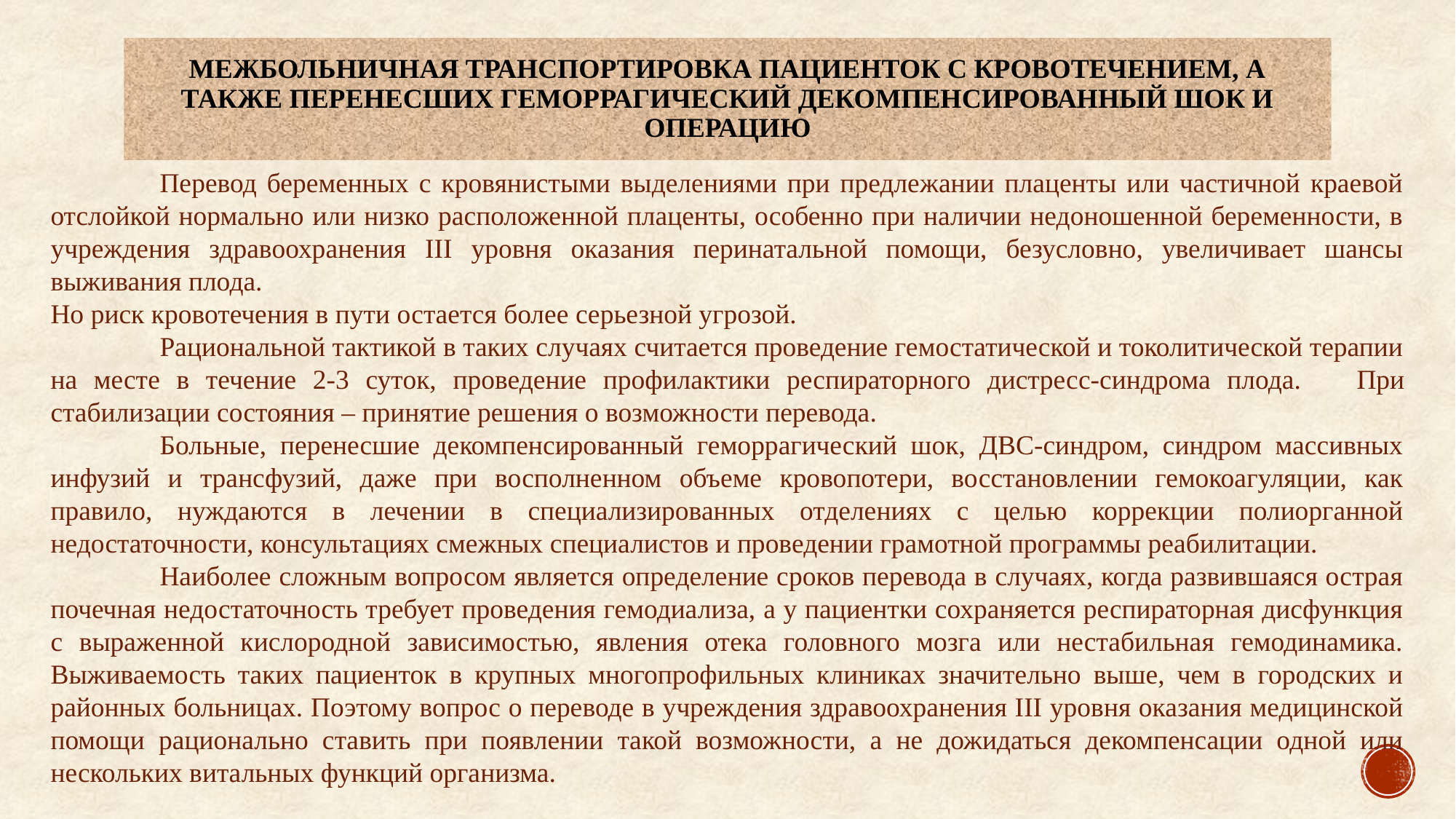

# Межбольничная транспортировка пациенток с кровотечением, а также перенесших геморрагический декомпенсированный шок и операцию
	Перевод беременных с кровянистыми выделениями при предлежании плаценты или частичной краевой отслойкой нормально или низко расположенной плаценты, особенно при наличии недоношенной беременности, в учреждения здравоохранения III уровня оказания перинатальной помощи, безусловно, увеличивает шансы выживания плода.
Но риск кровотечения в пути остается более серьезной угрозой.
	Рациональной тактикой в таких случаях считается проведение гемостатической и токолитической терапии на месте в течение 2-3 суток, проведение профилактики респираторного дистресс-синдрома плода. 	При стабилизации состояния – принятие решения о возможности перевода.
	Больные, перенесшие декомпенсированный геморрагический шок, ДВС-синдром, синдром массивных инфузий и трансфузий, даже при восполненном объеме кровопотери, восстановлении гемокоагуляции, как правило, нуждаются в лечении в специализированных отделениях с целью коррекции полиорганной недостаточности, консультациях смежных специалистов и проведении грамотной программы реабилитации.
	Наиболее сложным вопросом является определение сроков перевода в случаях, когда развившаяся острая почечная недостаточность требует проведения гемодиализа, а у пациентки сохраняется респираторная дисфункция с выраженной кислородной зависимостью, явления отека головного мозга или нестабильная гемодинамика. Выживаемость таких пациенток в крупных многопрофильных клиниках значительно выше, чем в городских и районных больницах. Поэтому вопрос о переводе в учреждения здравоохранения ΙΙΙ уровня оказания медицинской помощи рационально ставить при появлении такой возможности, а не дожидаться декомпенсации одной или нескольких витальных функций организма.